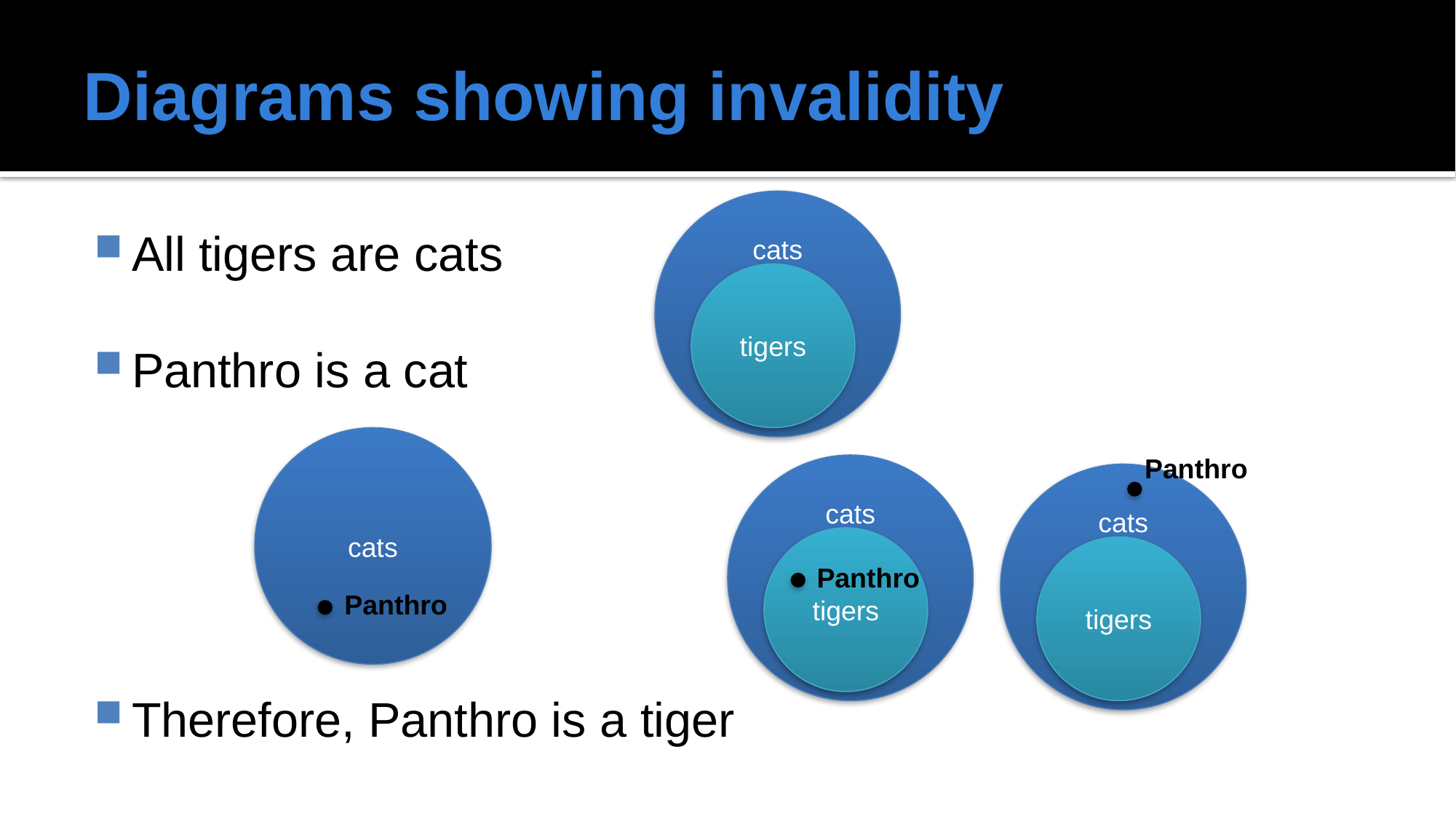

# Diagrams showing invalidity
cats
tigers
All tigers are cats

Panthro is a cat

Therefore, Panthro is a tiger

cats
Panthro

Panthro
cats
cats

tigers
tigers
Panthro